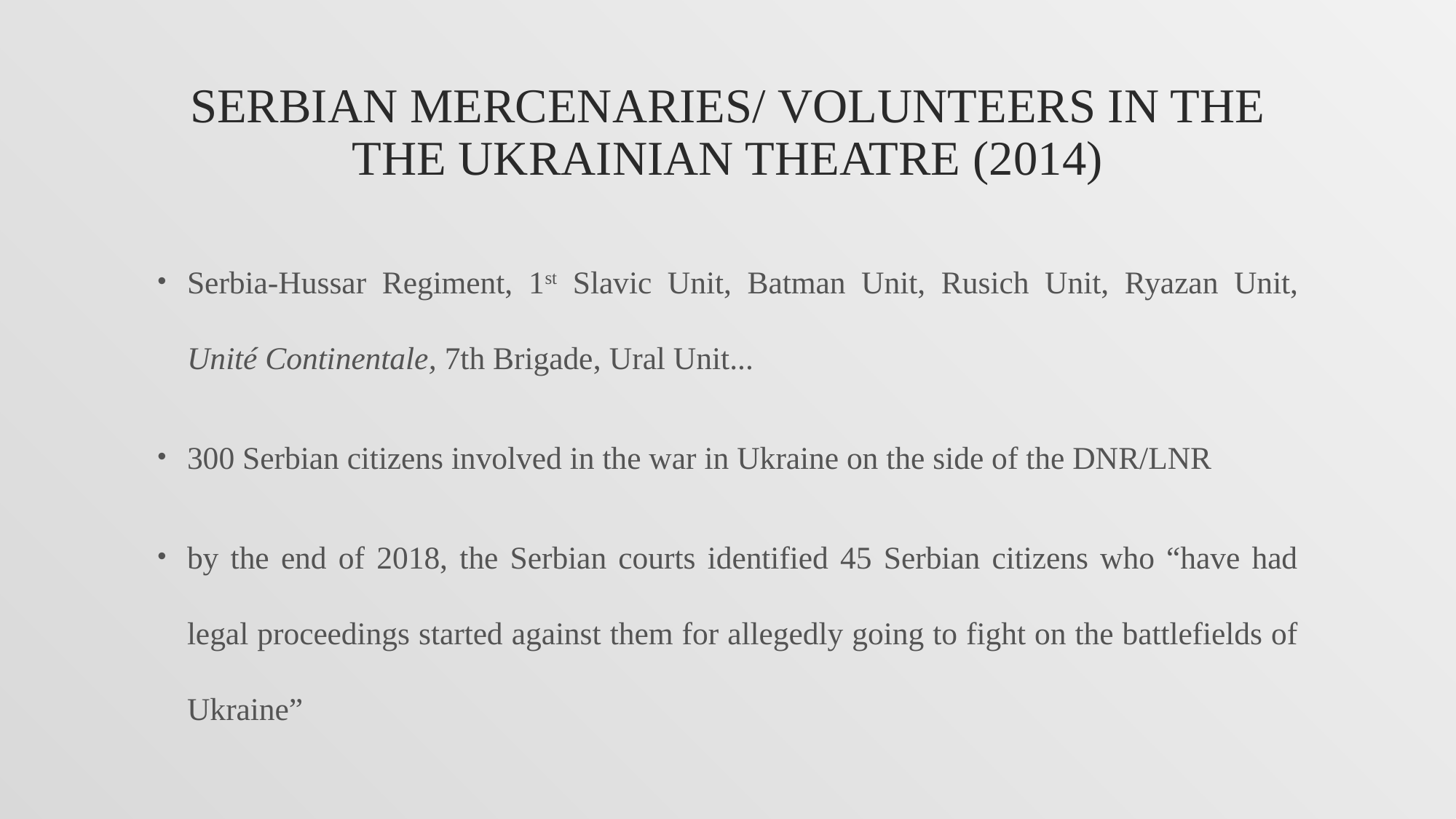

# Serbian mercenaries/ Volunteers in the the Ukrainian Theatre (2014)
Serbia-Hussar Regiment, 1st Slavic Unit, Batman Unit, Rusich Unit, Ryazan Unit, Unité Continentale, 7th Brigade, Ural Unit...
300 Serbian citizens involved in the war in Ukraine on the side of the DNR/LNR
by the end of 2018, the Serbian courts identified 45 Serbian citizens who “have had legal proceedings started against them for allegedly going to fight on the battlefields of Ukraine”